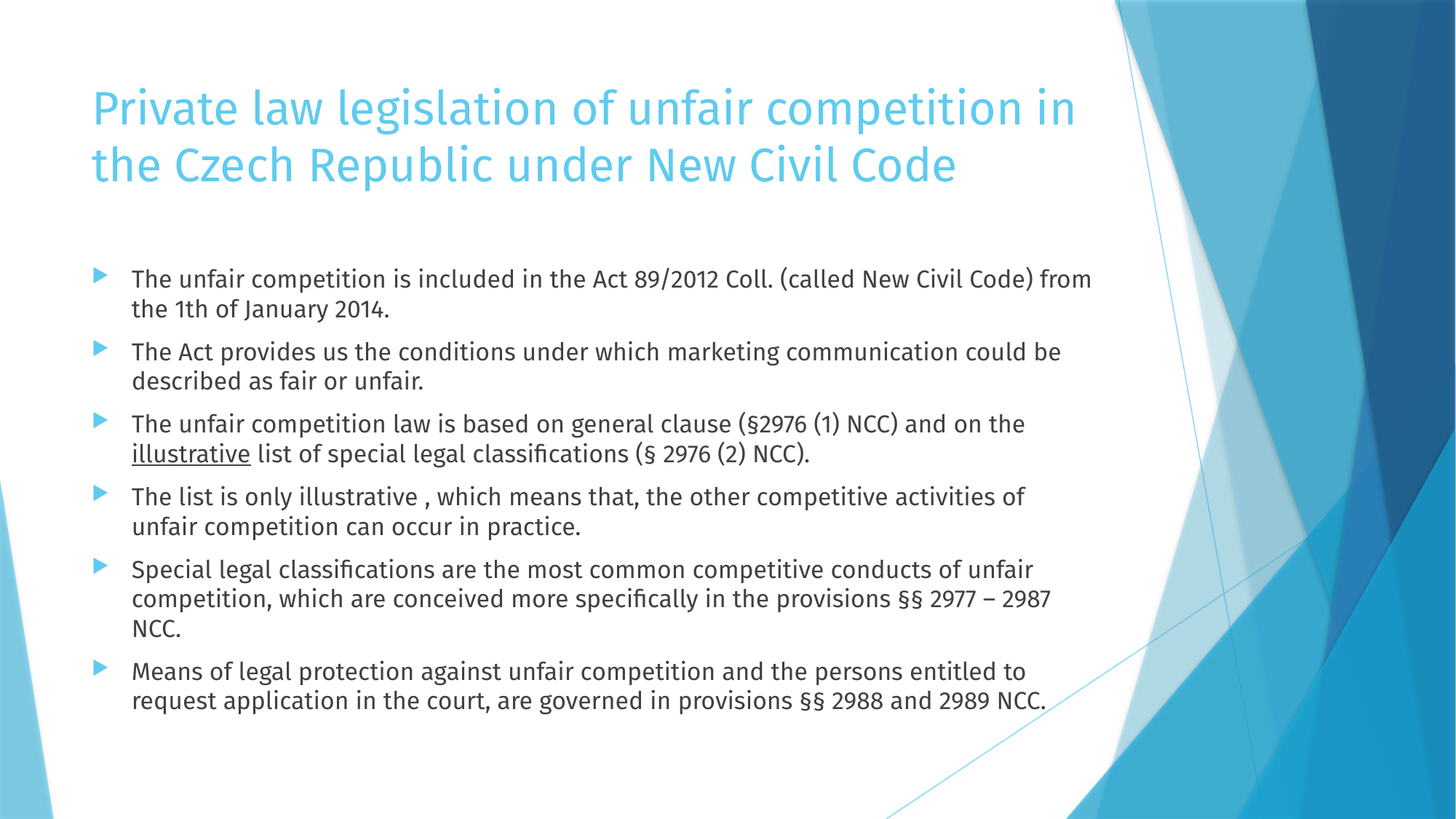

# Private law legislation of unfair competition in the Czech Republic under New Civil Code
The unfair competition is included in the Act 89/2012 Coll. (called New Civil Code) from the 1th of January 2014.
The Act provides us the conditions under which marketing communication could be described as fair or unfair.
The unfair competition law is based on general clause (§2976 (1) NCC) and on the illustrative list of special legal classifications (§ 2976 (2) NCC).
The list is only illustrative , which means that, the other competitive activities of unfair competition can occur in practice.
Special legal classifications are the most common competitive conducts of unfair competition, which are conceived more specifically in the provisions §§ 2977 – 2987 NCC.
Means of legal protection against unfair competition and the persons entitled to request application in the court, are governed in provisions §§ 2988 and 2989 NCC.